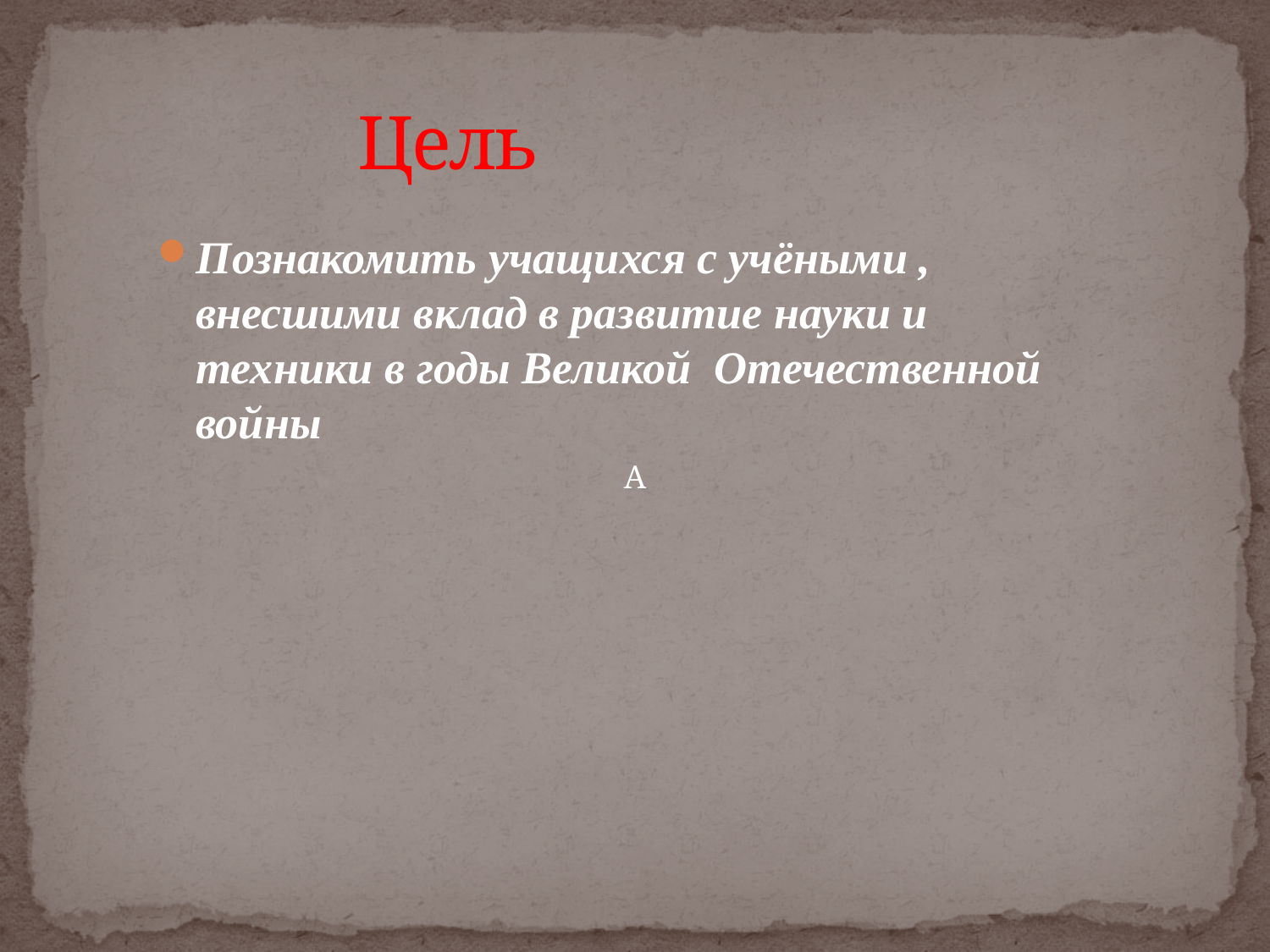

# Цель
Познакомить учащихся с учёными , внесшими вклад в развитие науки и техники в годы Великой  Отечественной войны

А